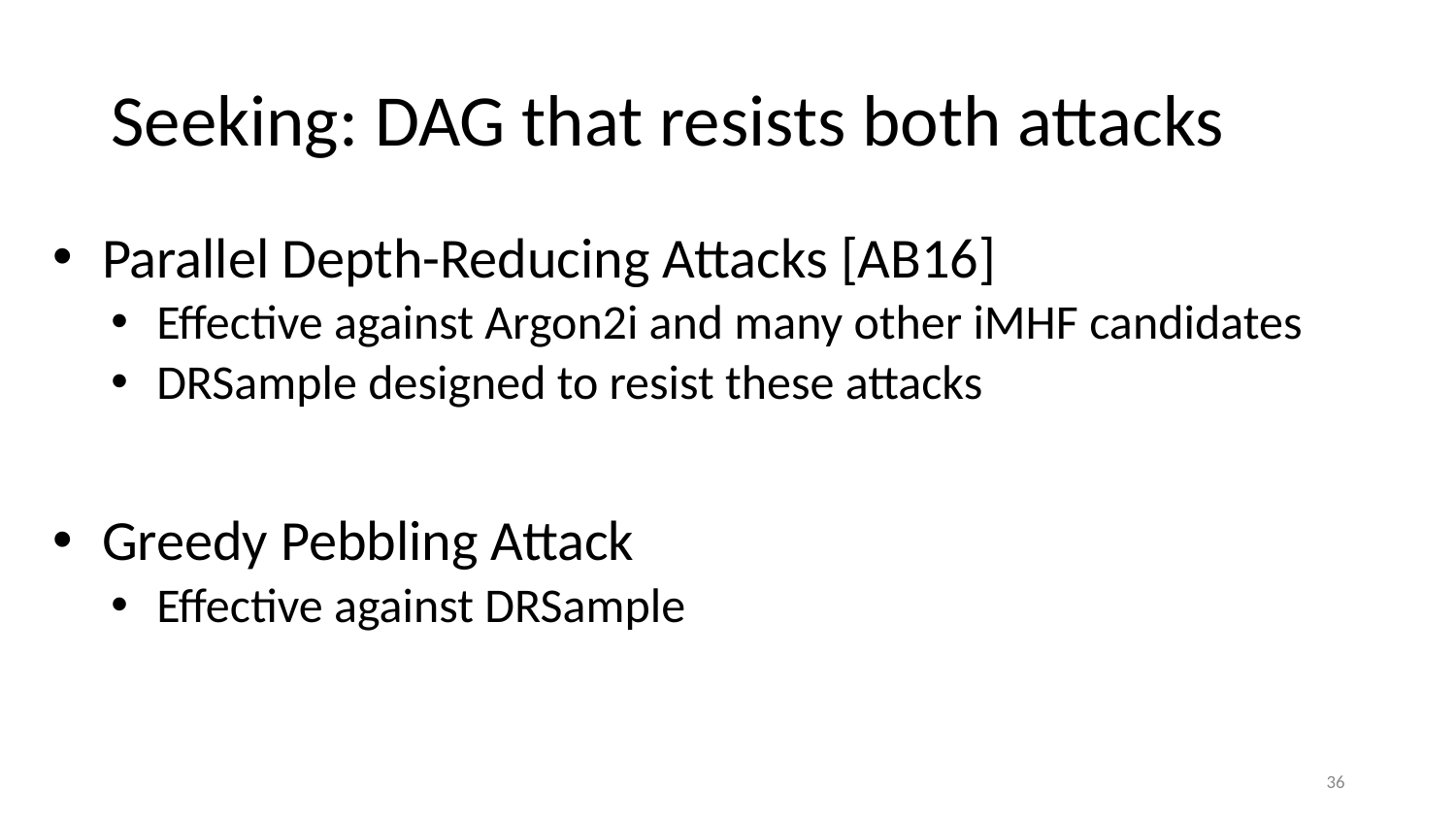

# Seeking: DAG that resists both attacks
Parallel Depth-Reducing Attacks [AB16]
Effective against Argon2i and many other iMHF candidates
DRSample designed to resist these attacks

Greedy Pebbling Attack
Effective against DRSample

36